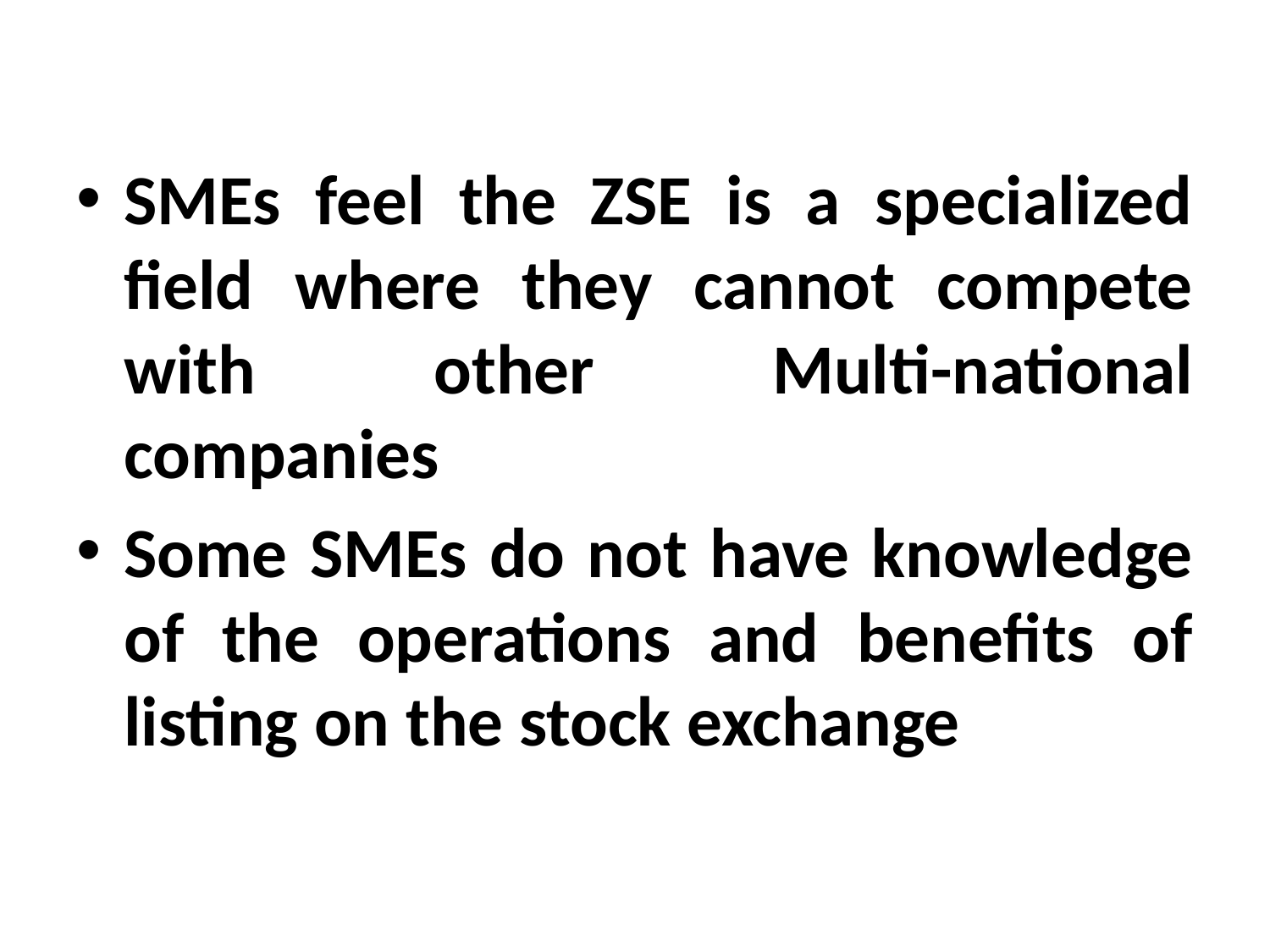

#
SMEs feel the ZSE is a specialized field where they cannot compete with other Multi-national companies
Some SMEs do not have knowledge of the operations and benefits of listing on the stock exchange